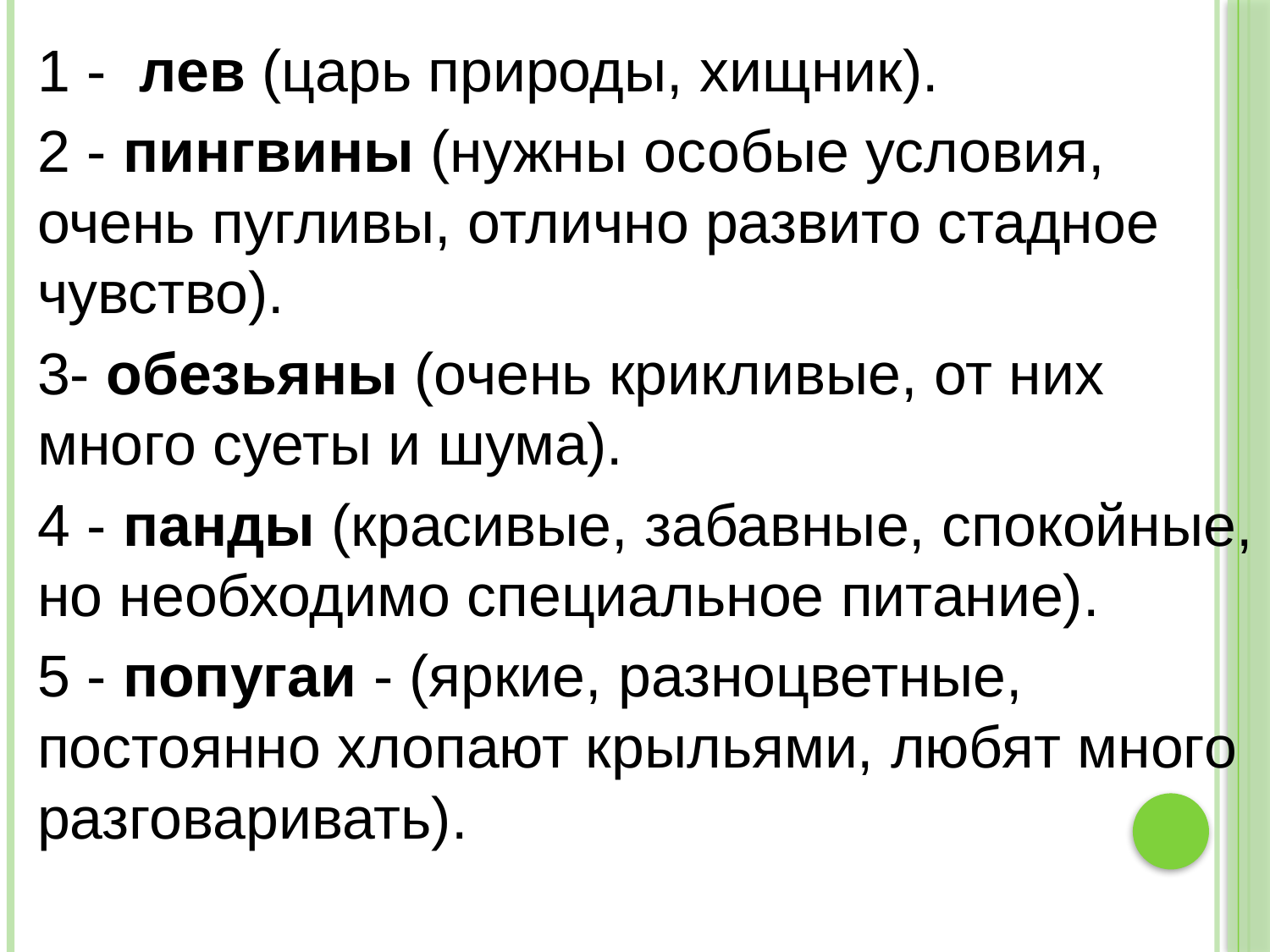

1 -  лев (царь природы, хищник).
2 - пингвины (нужны особые условия, очень пугливы, отлично развито стадное чувство).
3- обезьяны (очень крикливые, от них много суеты и шума).
4 - панды (красивые, забавные, спокойные, но необходимо специальное питание).
5 - попугаи - (яркие, разноцветные,  постоянно хлопают крыльями, любят много разговаривать).